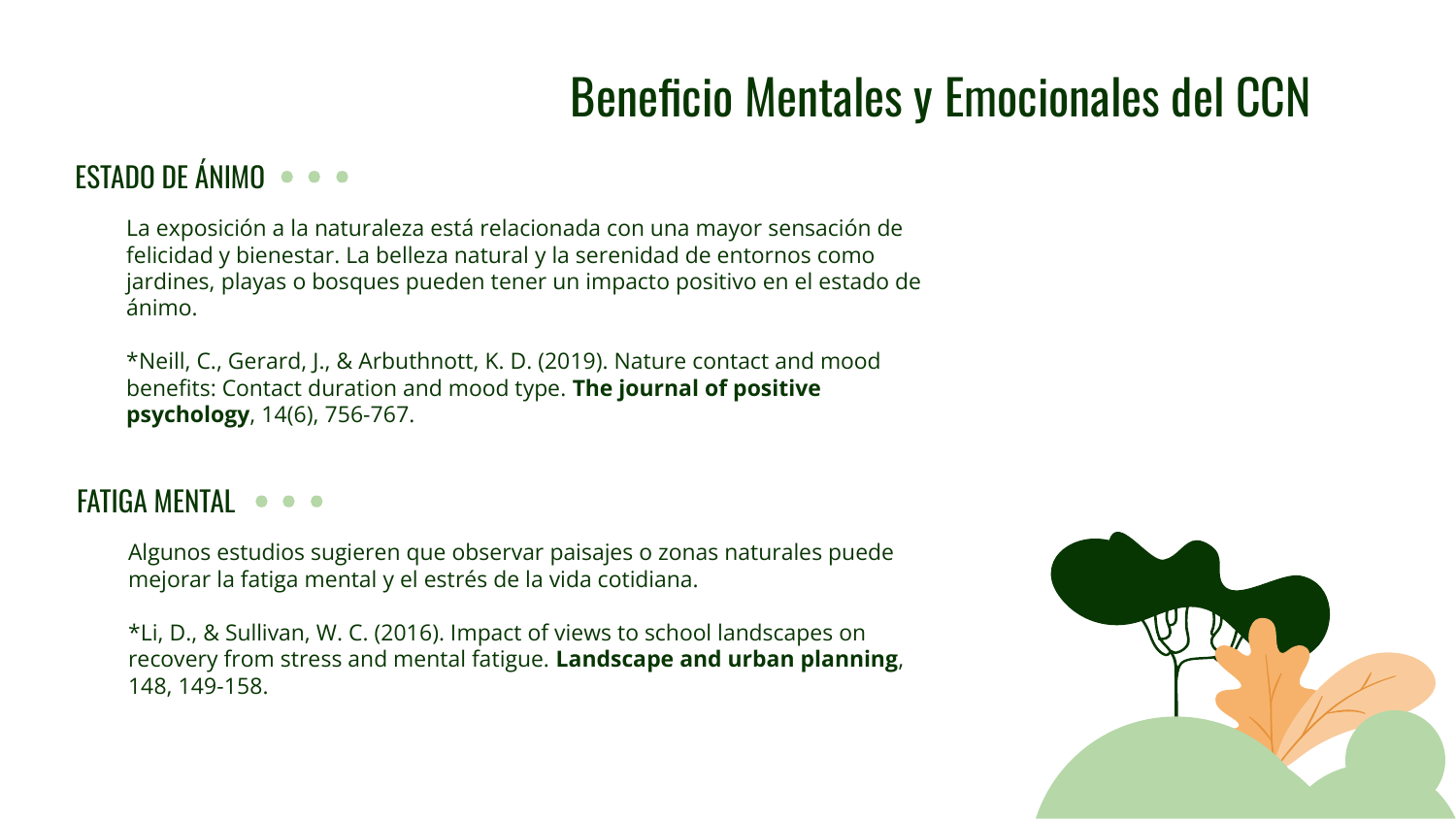

# Beneficio Mentales y Emocionales del CCN

ESTADO DE ÁNIMO

La exposición a la naturaleza está relacionada con una mayor sensación de felicidad y bienestar. La belleza natural y la serenidad de entornos como jardines, playas o bosques pueden tener un impacto positivo en el estado de ánimo.

*Neill, C., Gerard, J., & Arbuthnott, K. D. (2019). Nature contact and mood benefits: Contact duration and mood type. The journal of positive psychology, 14(6), 756-767.
VENUS
JUPITER
FATIGA MENTAL

MARS
Algunos estudios sugieren que observar paisajes o zonas naturales puede mejorar la fatiga mental y el estrés de la vida cotidiana.

*Li, D., & Sullivan, W. C. (2016). Impact of views to school landscapes on recovery from stress and mental fatigue. Landscape and urban planning, 148, 149-158.